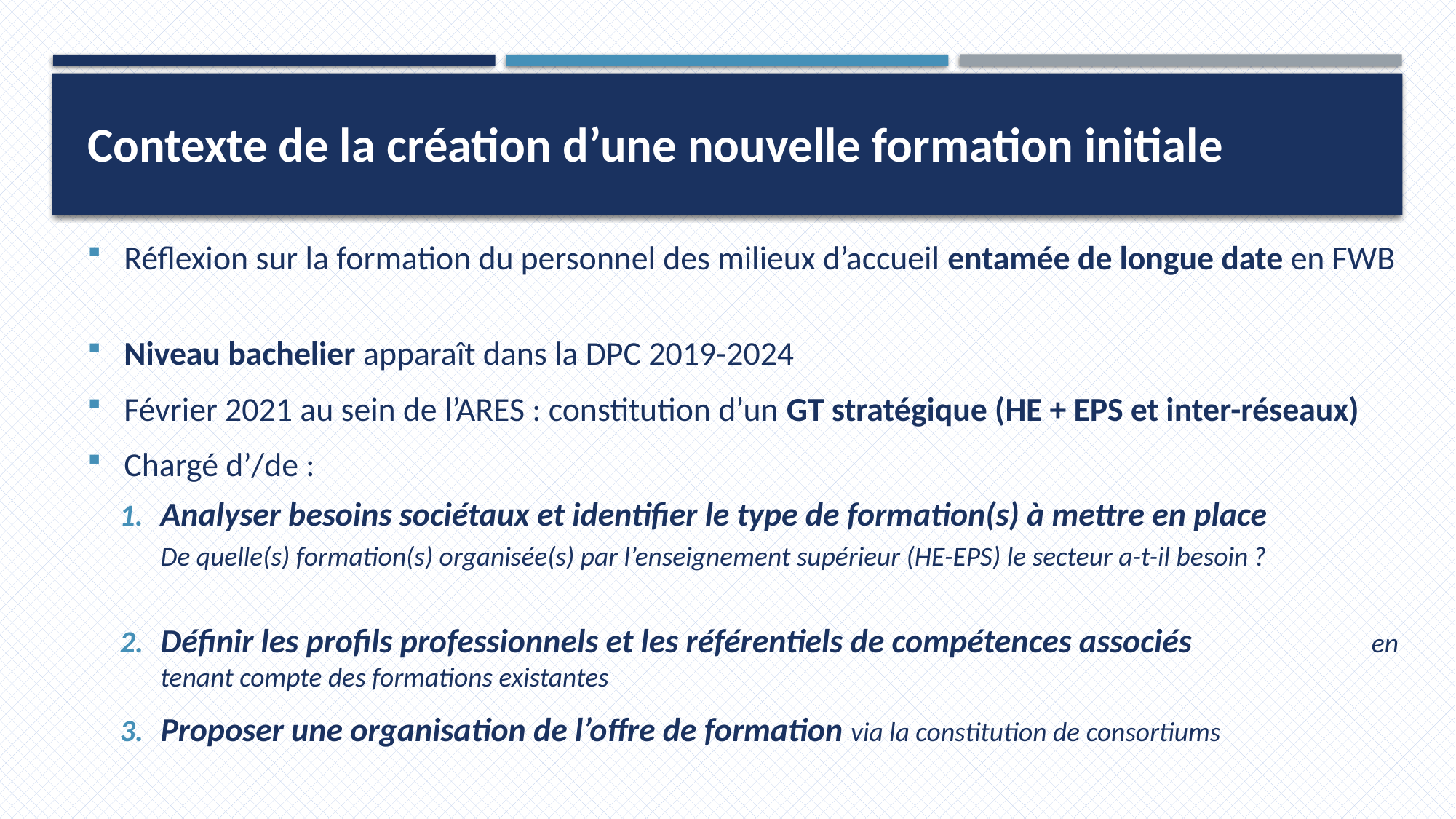

Contexte de la création d’une nouvelle formation initiale
Réflexion sur la formation du personnel des milieux d’accueil entamée de longue date en FWB
Niveau bachelier apparaît dans la DPC 2019-2024
Février 2021 au sein de l’ARES : constitution d’un GT stratégique (HE + EPS et inter-réseaux)
Chargé d’/de :
Analyser besoins sociétaux et identifier le type de formation(s) à mettre en place              De quelle(s) formation(s) organisée(s) par l’enseignement supérieur (HE-EPS) le secteur a-t-il besoin ?
Définir les profils professionnels et les référentiels de compétences associés                        en tenant compte des formations existantes
Proposer une organisation de l’offre de formation via la constitution de consortiums